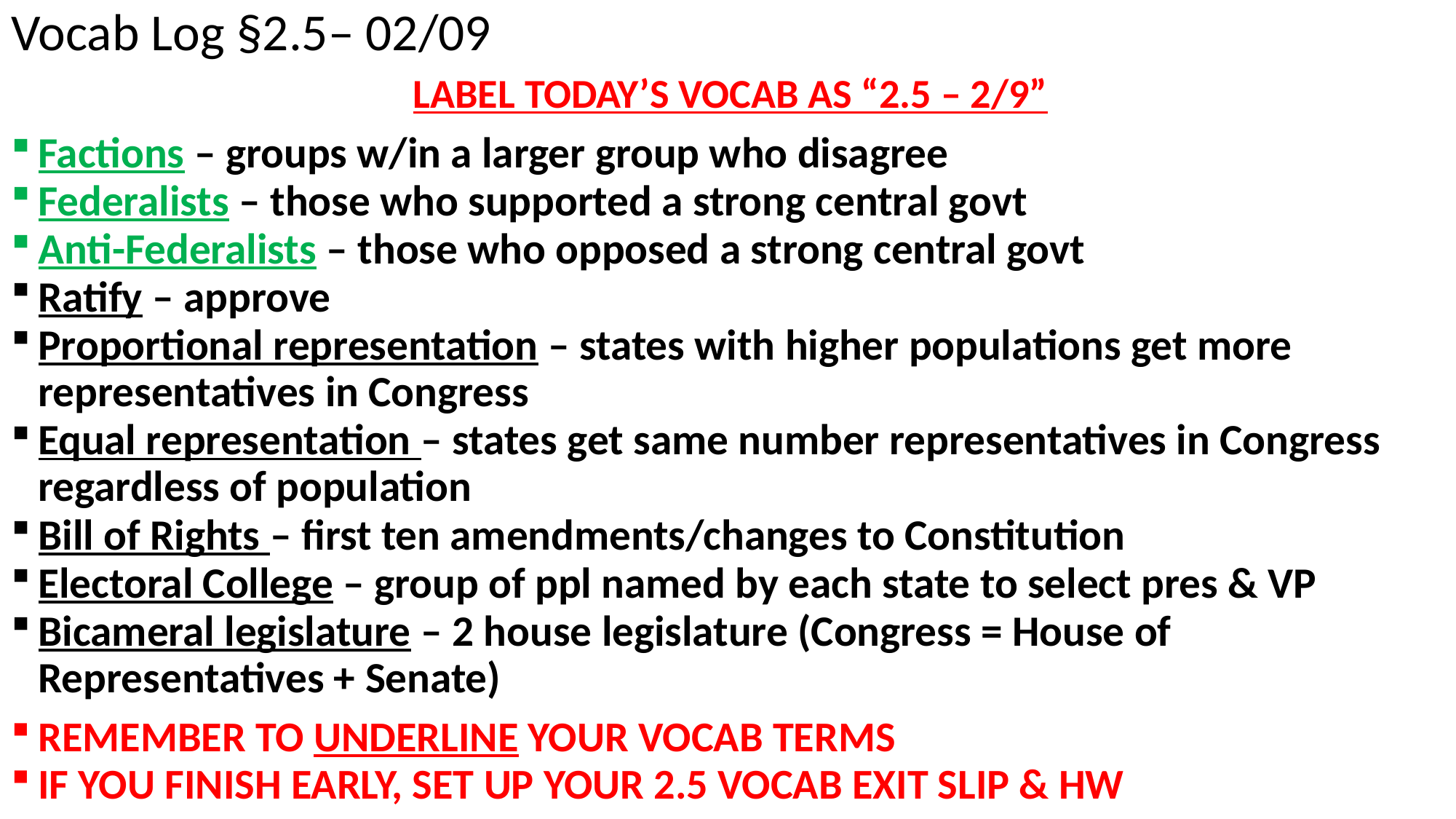

# Vocab Log §2.5– 02/09
LABEL TODAY’S VOCAB AS “2.5 – 2/9”

Factions – groups w/in a larger group who disagree
Federalists – those who supported a strong central govt
Anti-Federalists – those who opposed a strong central govt
Ratify – approve
Proportional representation – states with higher populations get more representatives in Congress
Equal representation – states get same number representatives in Congress regardless of population
Bill of Rights – first ten amendments/changes to Constitution
Electoral College – group of ppl named by each state to select pres & VP
Bicameral legislature – 2 house legislature (Congress = House of Representatives + Senate)

REMEMBER TO UNDERLINE YOUR VOCAB TERMS
IF YOU FINISH EARLY, SET UP YOUR 2.5 VOCAB EXIT SLIP & HW